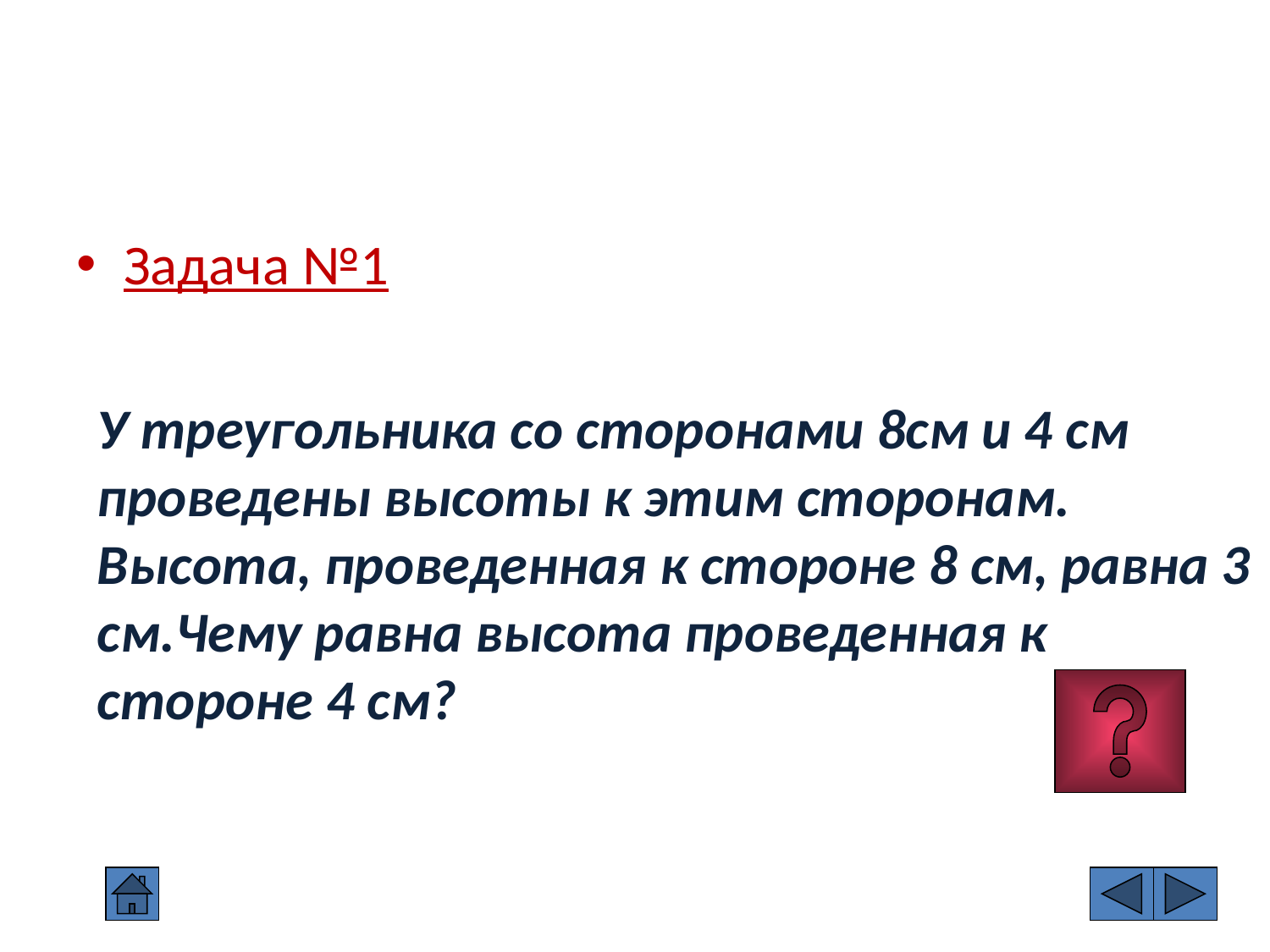

#
Задача №1
У треугольника со сторонами 8см и 4 см проведены высоты к этим сторонам. Высота, проведенная к стороне 8 см, равна 3 см.Чему равна высота проведенная к стороне 4 см?